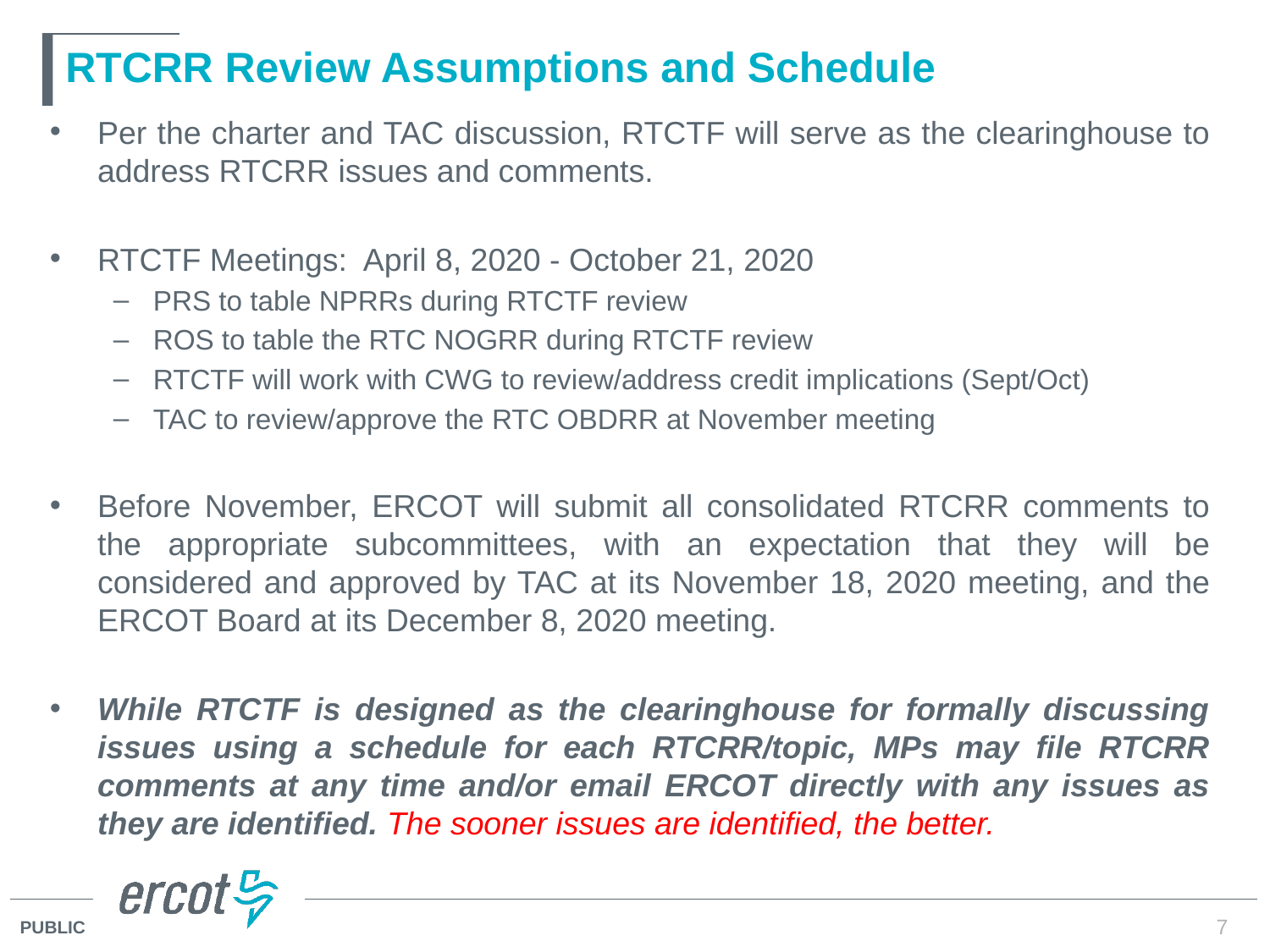

# RTCRR Review Assumptions and Schedule
Per the charter and TAC discussion, RTCTF will serve as the clearinghouse to address RTCRR issues and comments.

RTCTF Meetings:  April 8, 2020 - October 21, 2020
PRS to table NPRRs during RTCTF review
ROS to table the RTC NOGRR during RTCTF review
RTCTF will work with CWG to review/address credit implications (Sept/Oct)
TAC to review/approve the RTC OBDRR at November meeting

Before November, ERCOT will submit all consolidated RTCRR comments to the appropriate subcommittees, with an expectation that they will be considered and approved by TAC at its November 18, 2020 meeting, and the ERCOT Board at its December 8, 2020 meeting.

While RTCTF is designed as the clearinghouse for formally discussing issues using a schedule for each RTCRR/topic, MPs may file RTCRR comments at any time and/or email ERCOT directly with any issues as they are identified. The sooner issues are identified, the better.
7